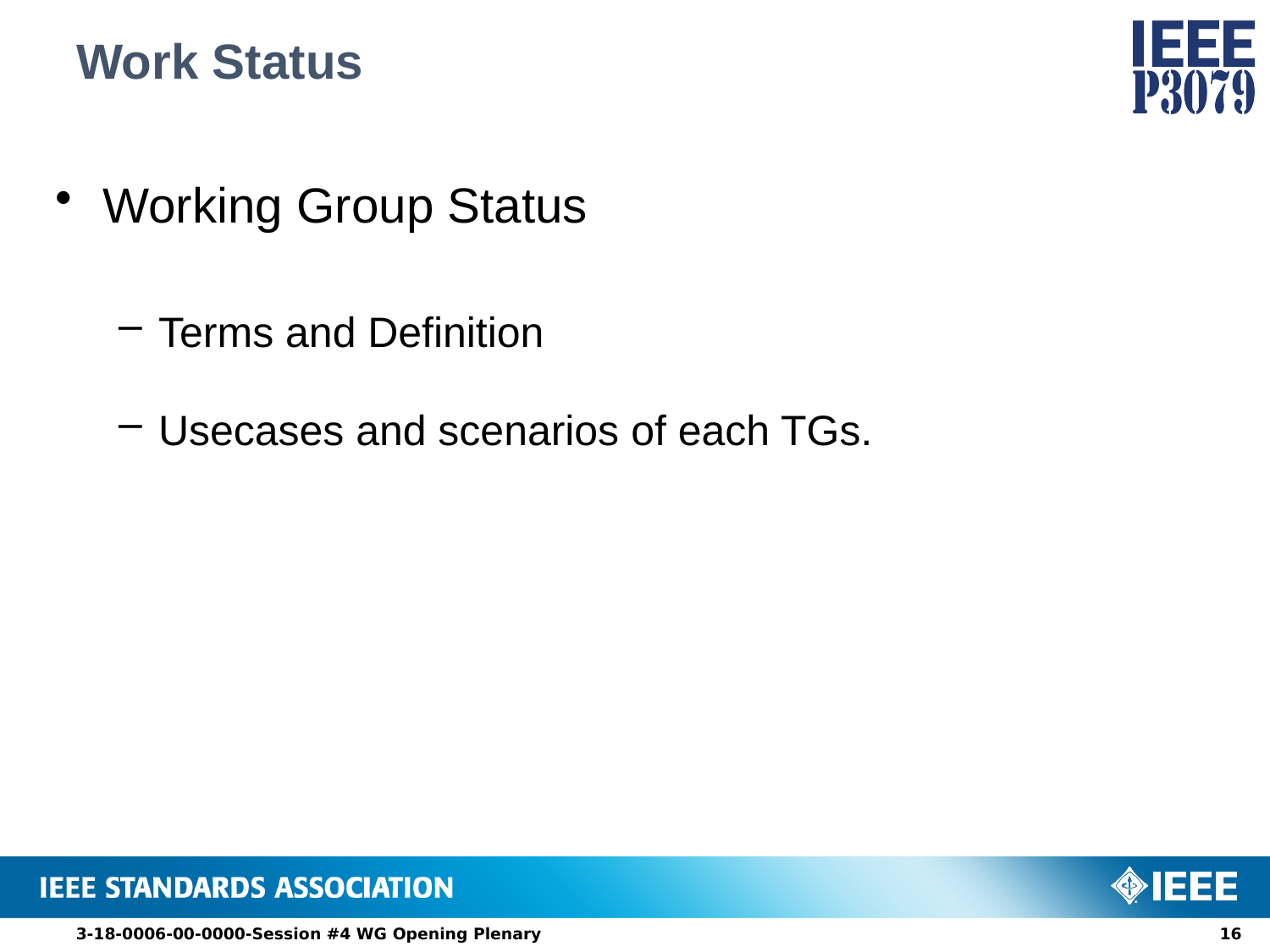

# Work Status

Working Group Status

Terms and Definition

Usecases and scenarios of each TGs.
3-18-0006-00-0000-Session #4 WG Opening Plenary
16